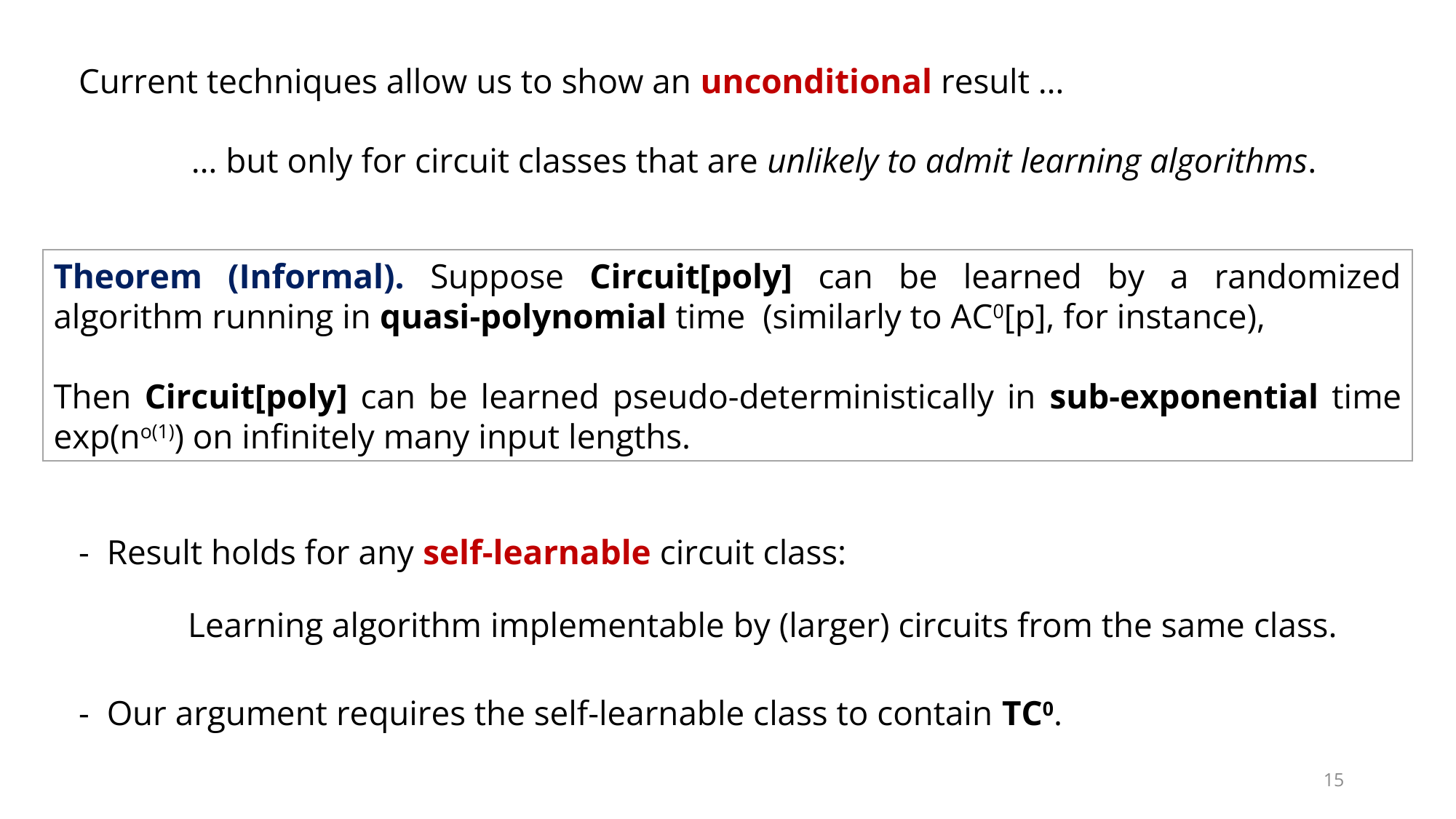

Current techniques allow us to show an unconditional result …

… but only for circuit classes that are unlikely to admit learning algorithms.
Theorem (Informal). Suppose Circuit[poly] can be learned by a randomized algorithm running in quasi-polynomial time  (similarly to AC0[p], for instance),

Then Circuit[poly] can be learned pseudo-deterministically in sub-exponential time exp(no(1)) on infinitely many input lengths.
-  Result holds for any self-learnable circuit class:

	Learning algorithm implementable by (larger) circuits from the same class.
-  Our argument requires the self-learnable class to contain TC0.
15